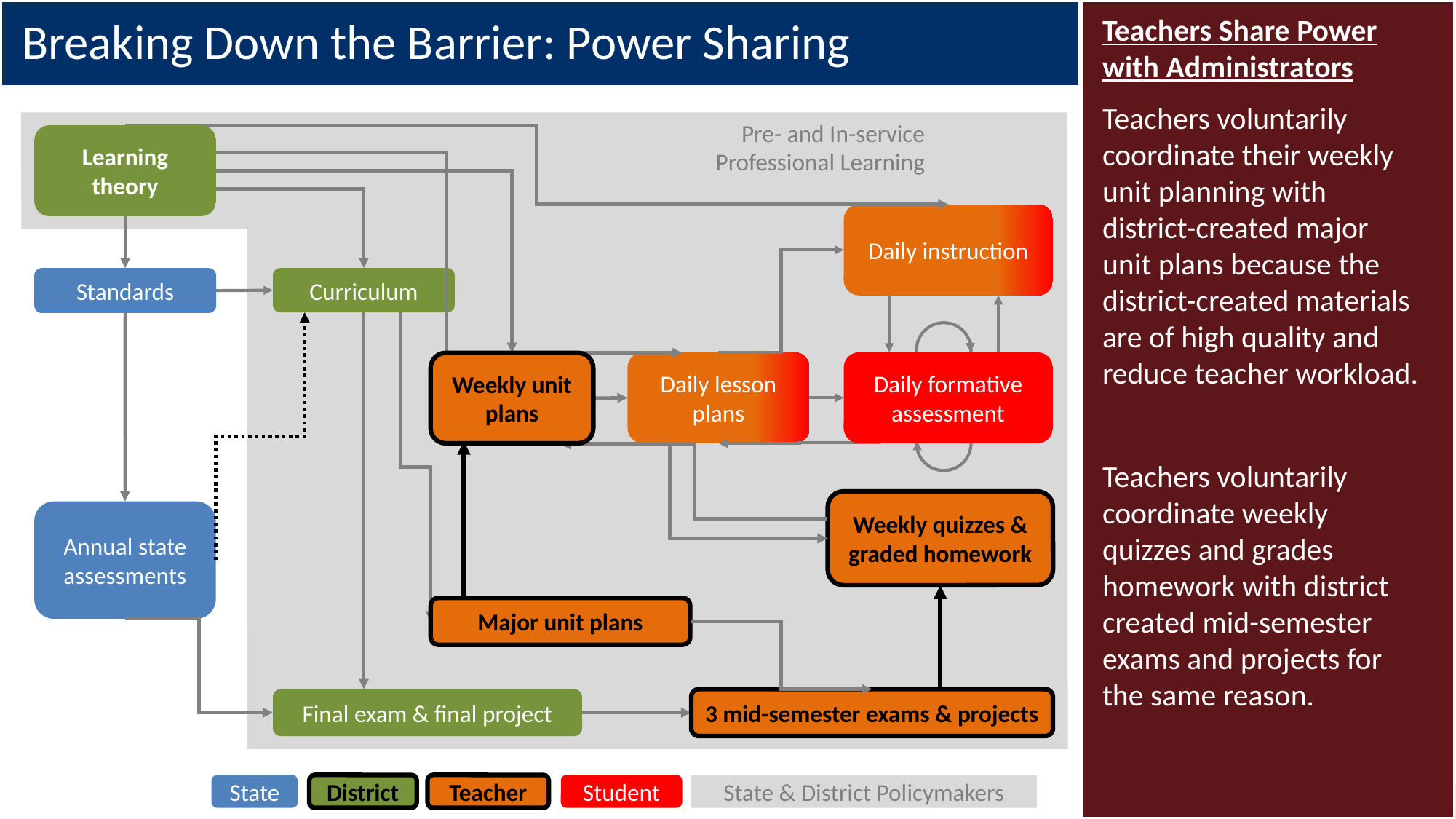

# Breaking Down the Barrier: Power Sharing
Teachers Share Power with Administrators
Teachers voluntarily coordinate their weekly unit planning with district-created major unit plans because the district-created materials are of high quality and reduce teacher workload.

Teachers voluntarily coordinate weekly quizzes and grades homework with district created mid-semester exams and projects for the same reason.
Pre- and In-service___________
Professional Learning___________
Daily instruction
Curriculum
Standards

Daily lesson plans
Daily formative assessment

Weekly quizzes & graded homework
Annual state assessments
Major unit plans
Final exam & final project
3 mid-semester exams & projects
State
District
Teacher
Student
State & District Policymakers

Learning theory
Weekly unit plans